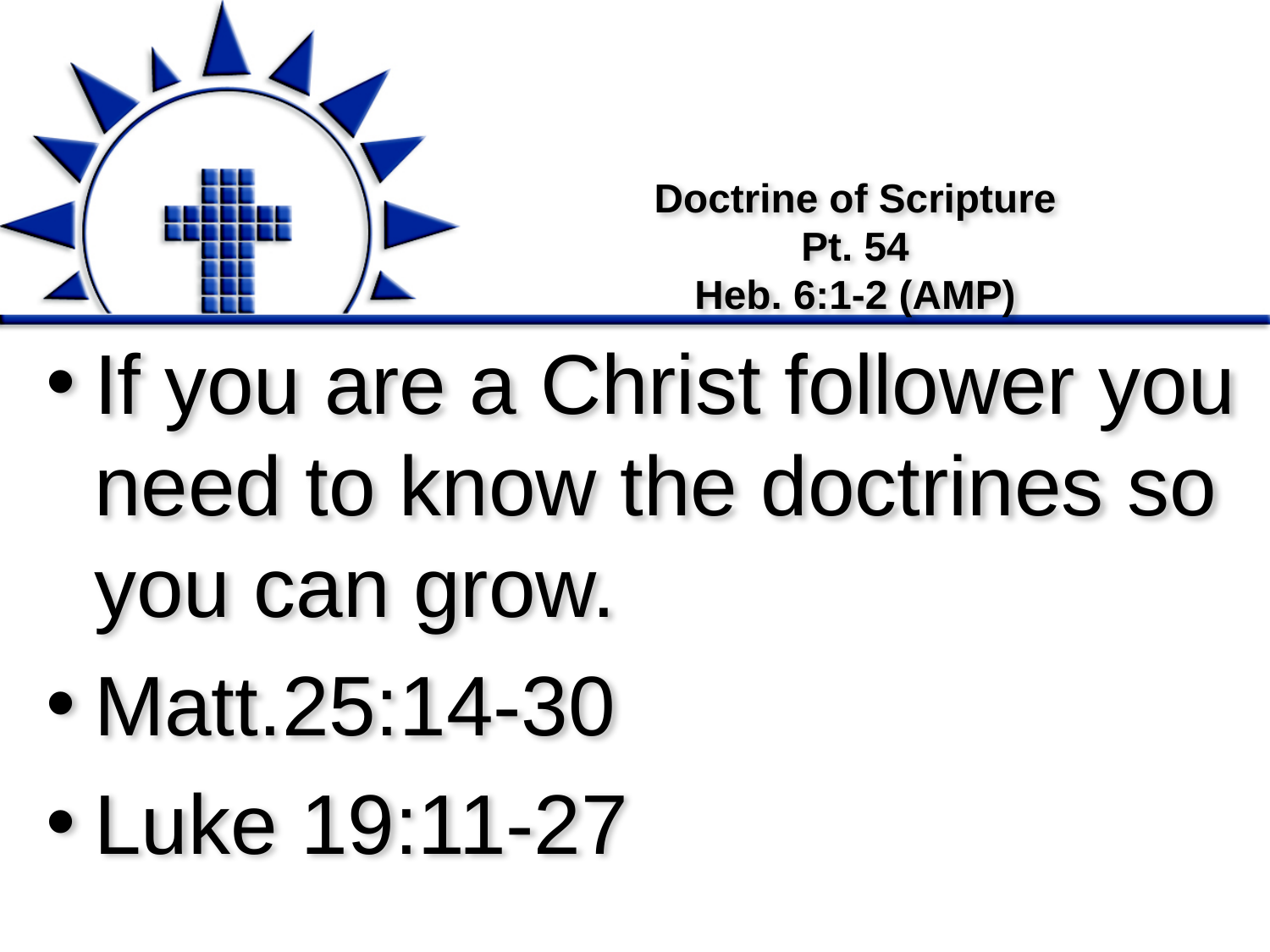

# Doctrine of Scripture Pt. 54 Heb. 6:1-2 (AMP)
If you are a Christ follower you need to know the doctrines so you can grow.
Matt.25:14-30
Luke 19:11-27